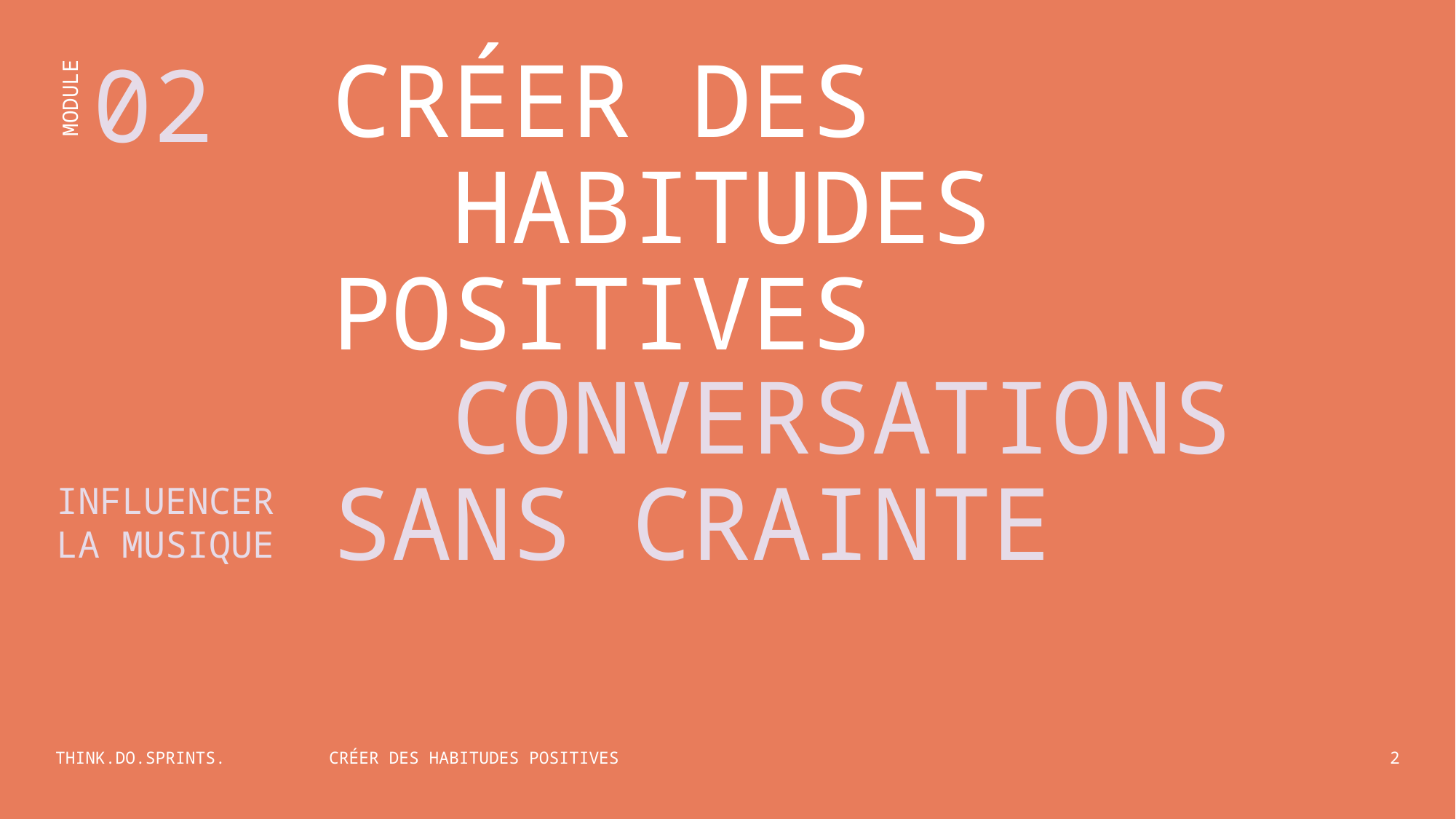

02
CRÉER DES
  HABITUDES
POSITIVES

MODULE
  CONVERSATIONS SANS CRAINTE
INFLUENCER
LA MUSIQUE